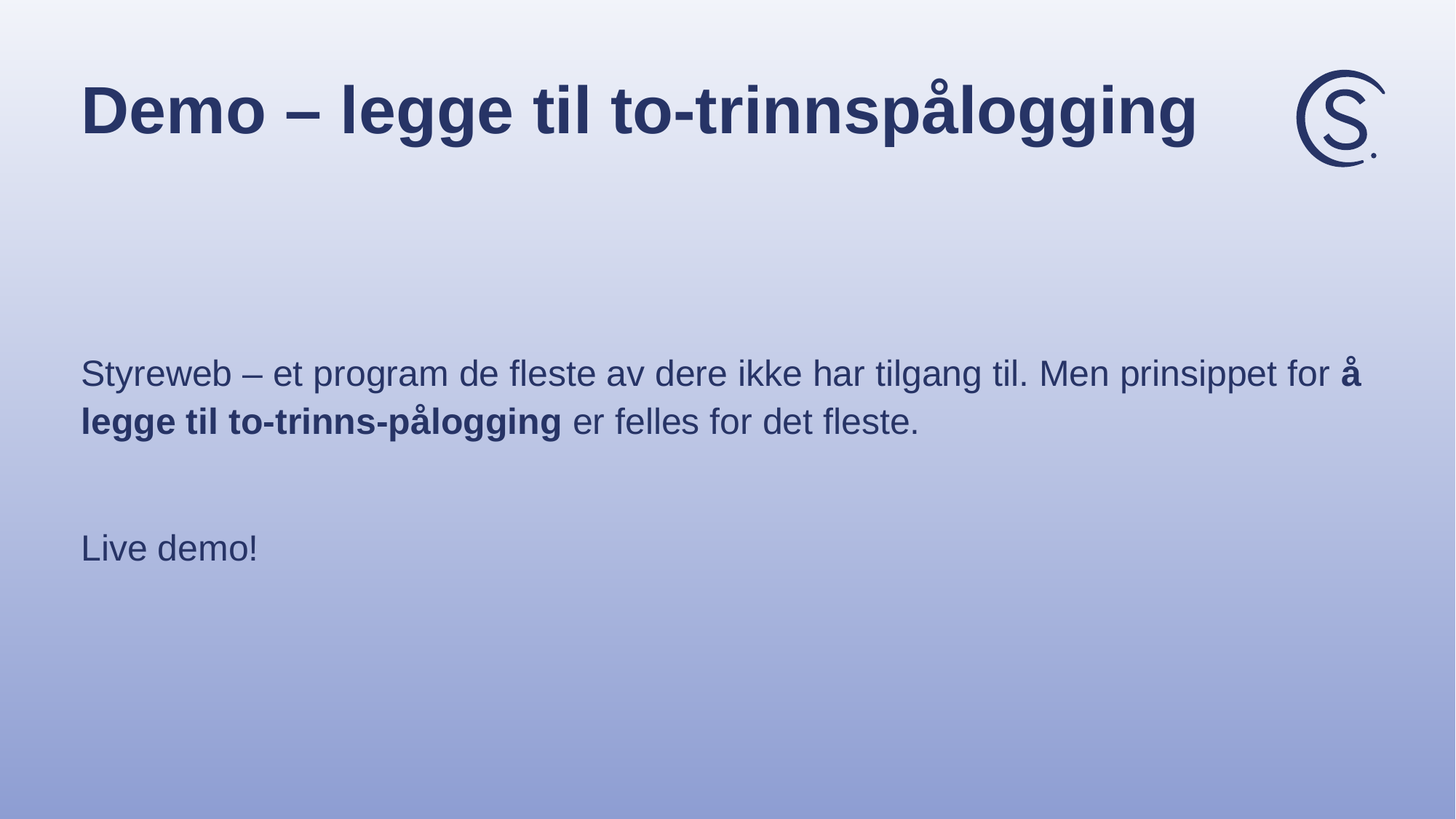

# Demo – legge til to-trinnspålogging

Styreweb – et program de fleste av dere ikke har tilgang til. Men prinsippet for å legge til to-trinns-pålogging er felles for det fleste.

Live demo!